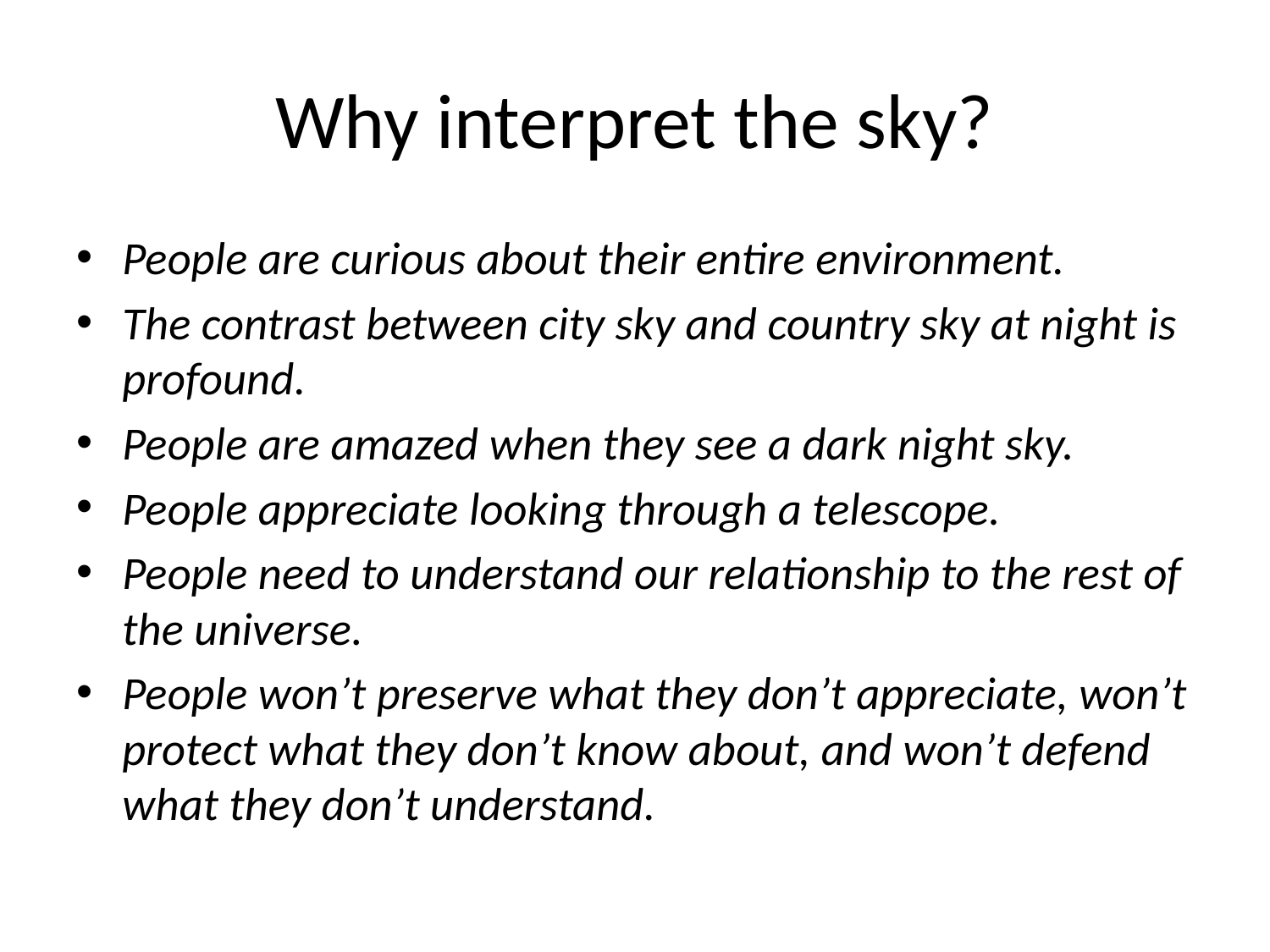

# Why interpret the sky?
People are curious about their entire environment.
The contrast between city sky and country sky at night is profound.
People are amazed when they see a dark night sky.
People appreciate looking through a telescope.
People need to understand our relationship to the rest of the universe.
People won’t preserve what they don’t appreciate, won’t protect what they don’t know about, and won’t defend what they don’t understand.